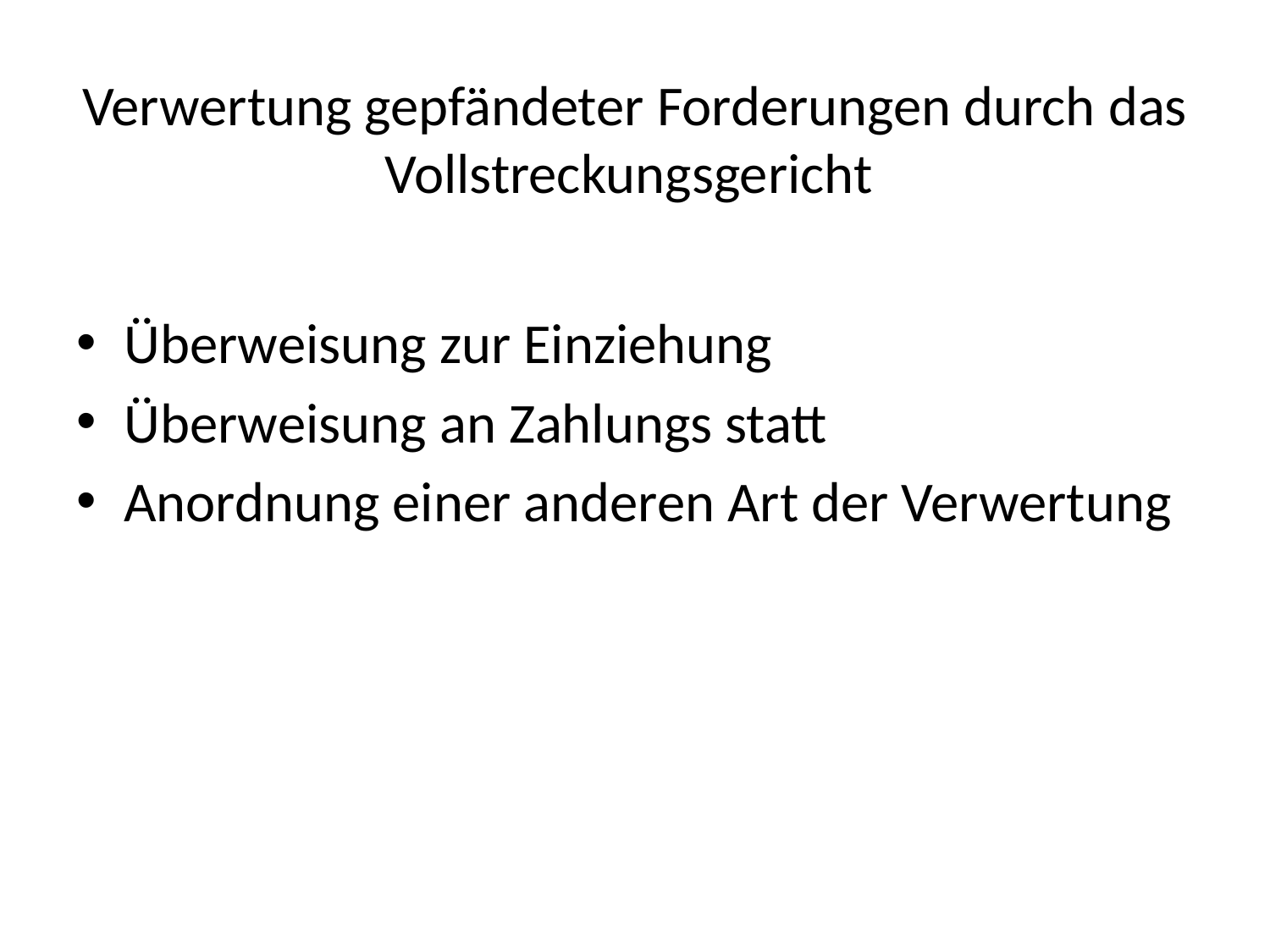

# Verwertung gepfändeter Forderungen durch das Vollstreckungsgericht

Überweisung zur Einziehung
Überweisung an Zahlungs statt
Anordnung einer anderen Art der Verwertung